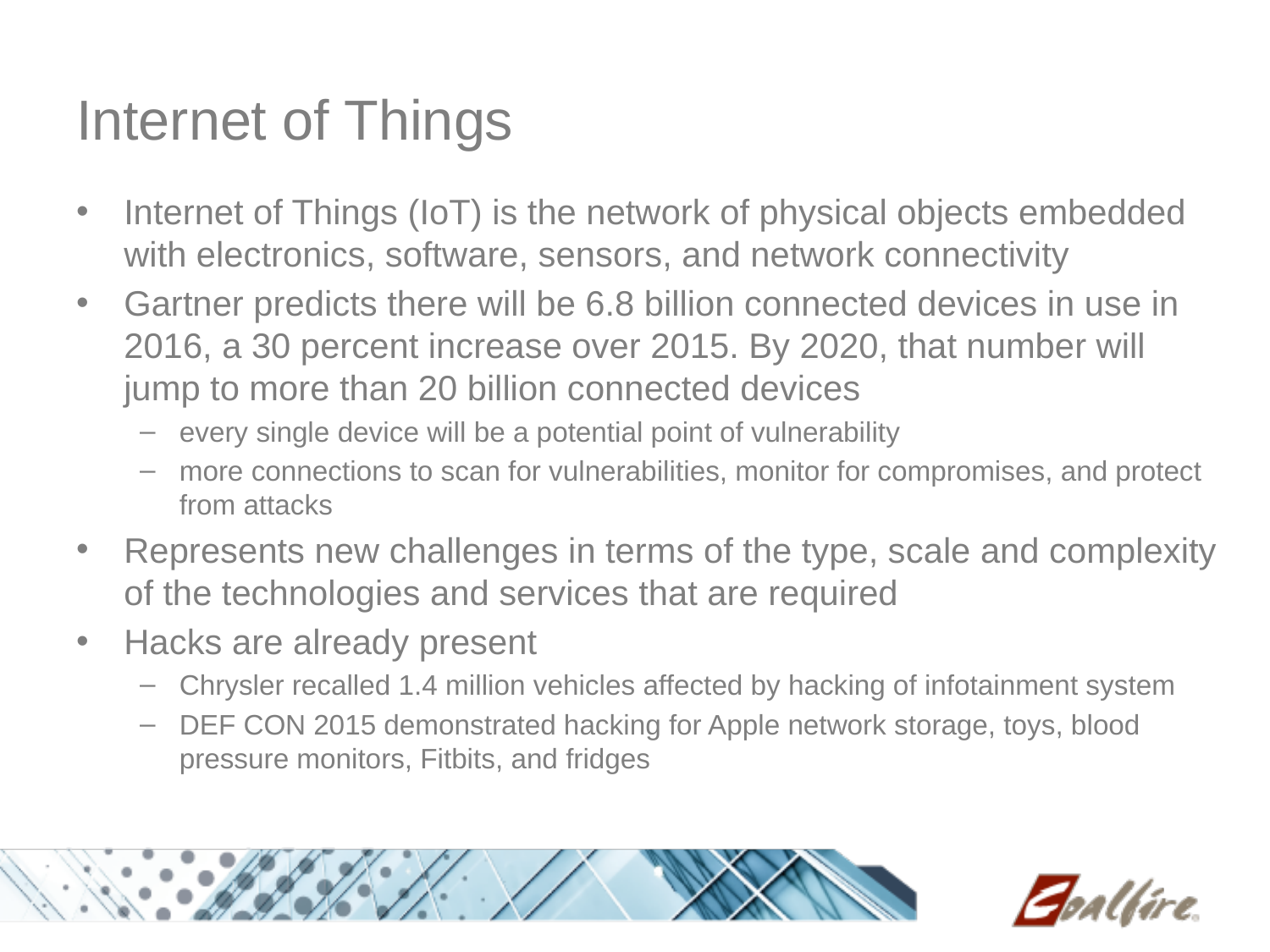

# Internet of Things
Internet of Things (IoT) is the network of physical objects embedded with electronics, software, sensors, and network connectivity
Gartner predicts there will be 6.8 billion connected devices in use in 2016, a 30 percent increase over 2015. By 2020, that number will jump to more than 20 billion connected devices
every single device will be a potential point of vulnerability
more connections to scan for vulnerabilities, monitor for compromises, and protect from attacks
Represents new challenges in terms of the type, scale and complexity of the technologies and services that are required
Hacks are already present
Chrysler recalled 1.4 million vehicles affected by hacking of infotainment system
DEF CON 2015 demonstrated hacking for Apple network storage, toys, blood pressure monitors, Fitbits, and fridges